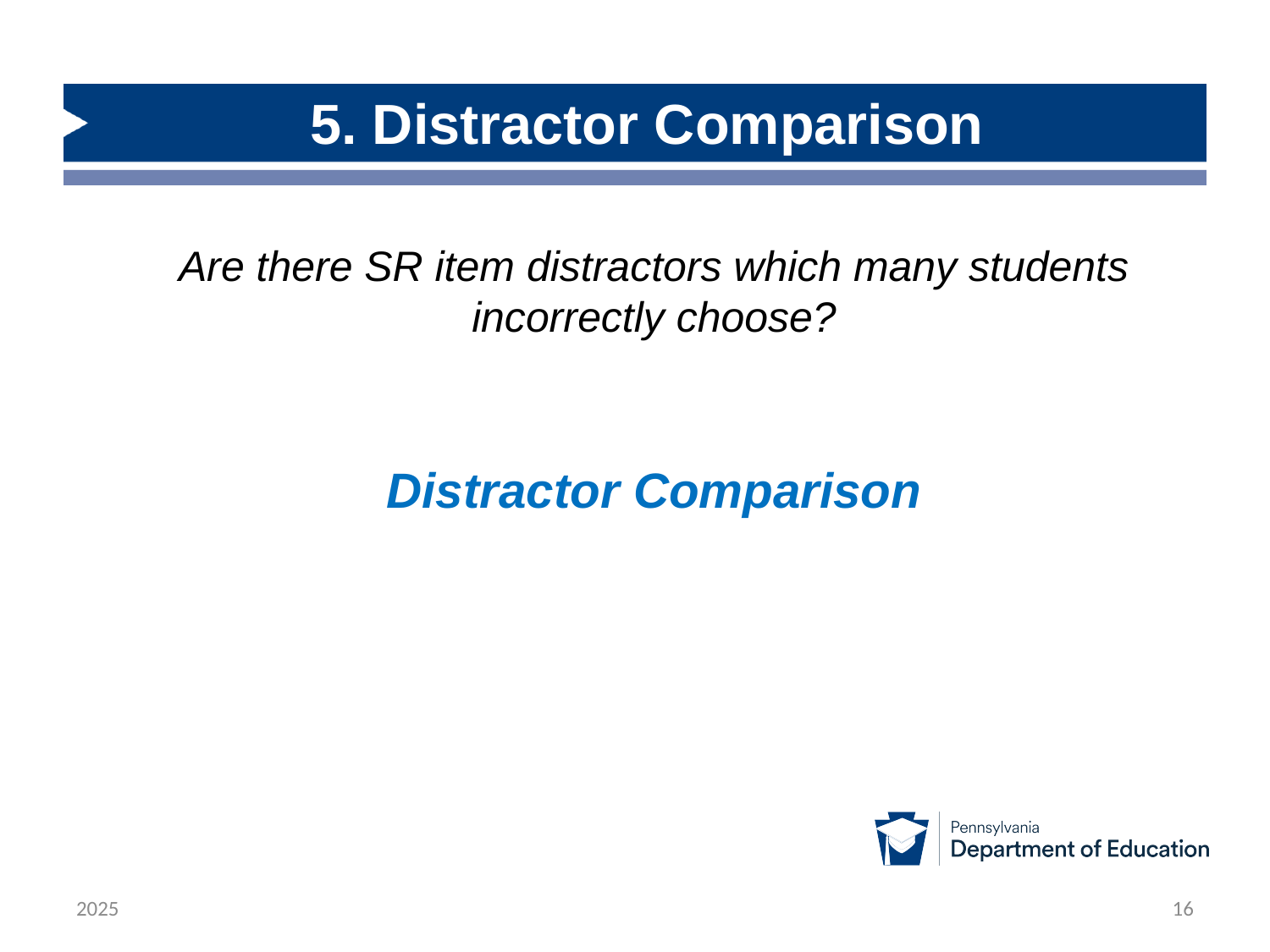

# 5. Distractor Comparison
Are there SR item distractors which many students incorrectly choose?

Distractor Comparison
2025
16